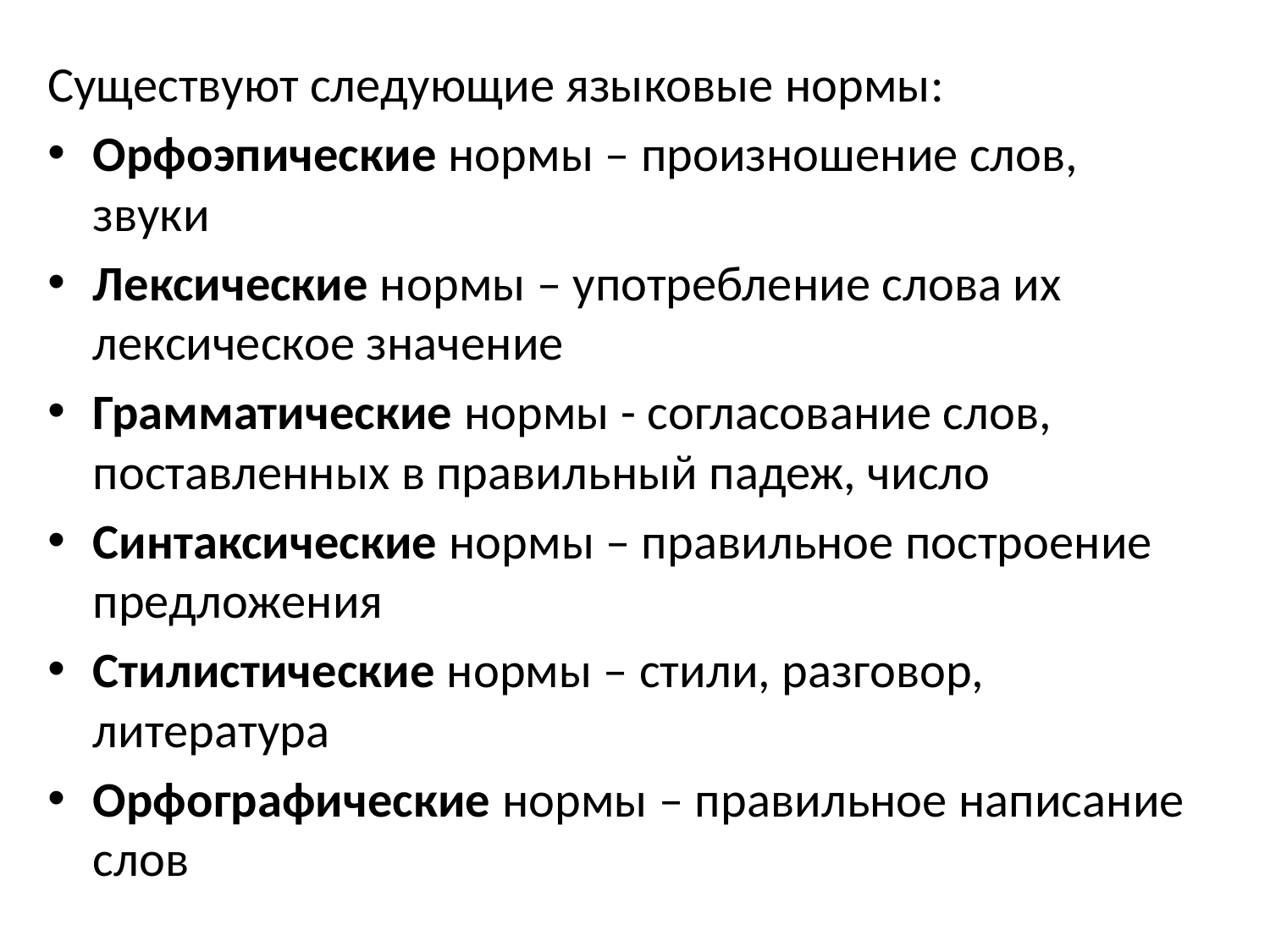

#
Существуют следующие языковые нормы:
Орфоэпические нормы – произношение слов, звуки
Лексические нормы – употребление слова их лексическое значение
Грамматические нормы - согласование слов, поставленных в правильный падеж, число
Синтаксические нормы – правильное построение предложения
Стилистические нормы – стили, разговор, литература
Орфографические нормы – правильное написание слов